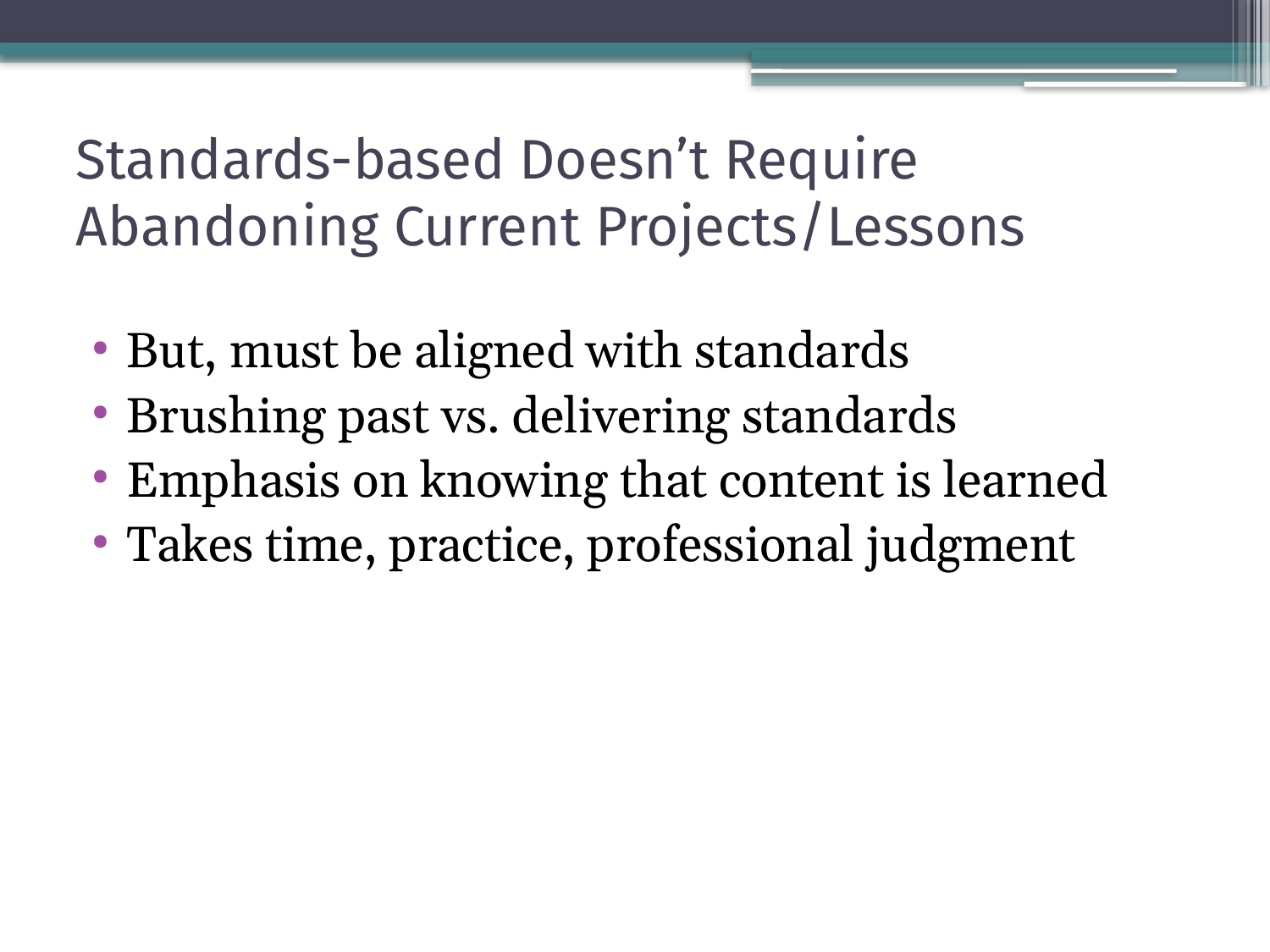

# Standards-based Doesn’t Require Abandoning Current Projects/Lessons
But, must be aligned with standards
Brushing past vs. delivering standards
Emphasis on knowing that content is learned
Takes time, practice, professional judgment